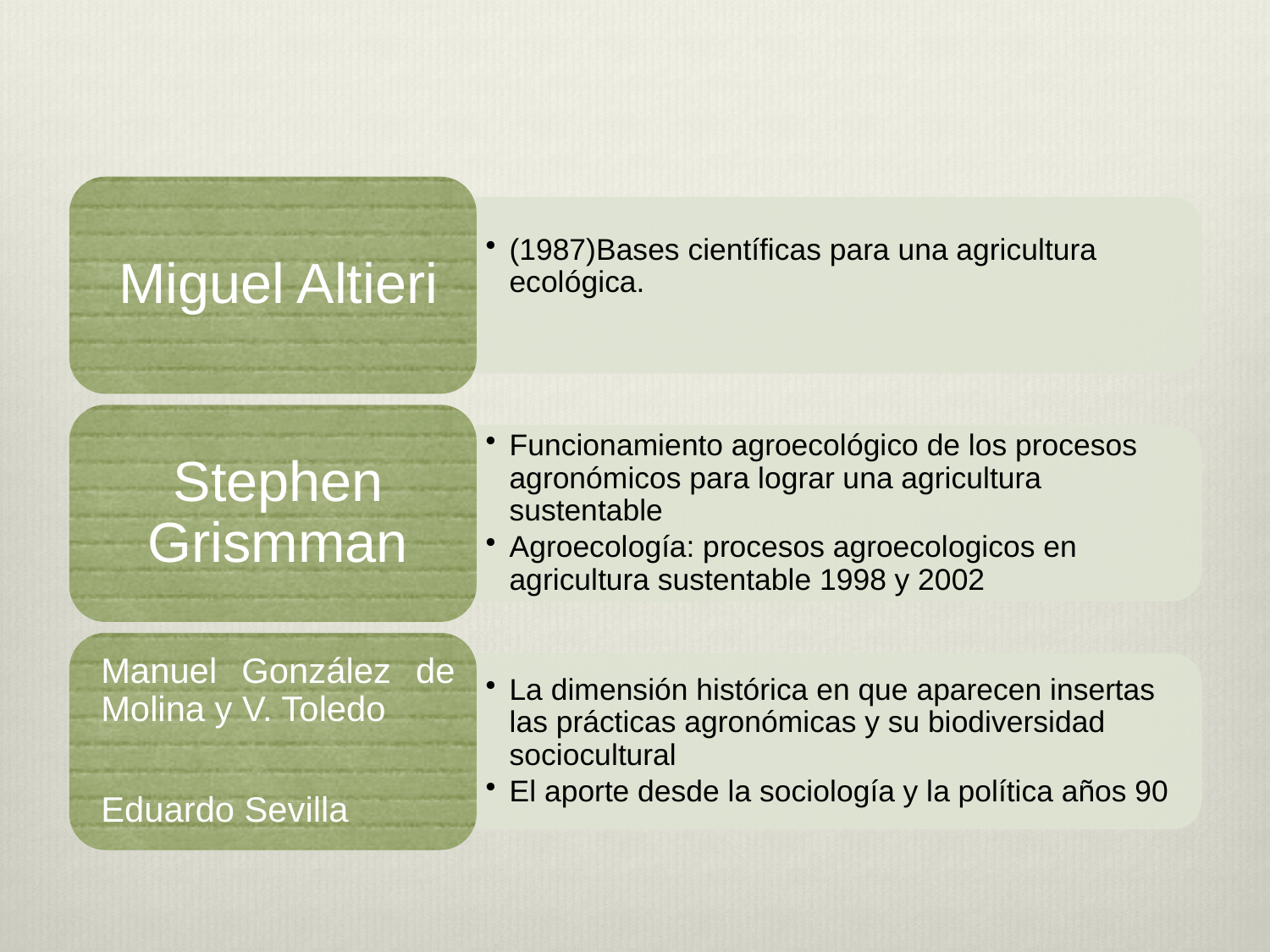

#
(1987)Bases científicas para una agricultura ecológica.

Miguel Altieri
Funcionamiento agroecológico de los procesos agronómicos para lograr una agricultura sustentable
Agroecología: procesos agroecologicos en agricultura sustentable 1998 y 2002
Stephen Grismman
La dimensión histórica en que aparecen insertas las prácticas agronómicas y su biodiversidad sociocultural
El aporte desde la sociología y la política años 90
Manuel González de Molina y V. Toledo

Eduardo Sevilla